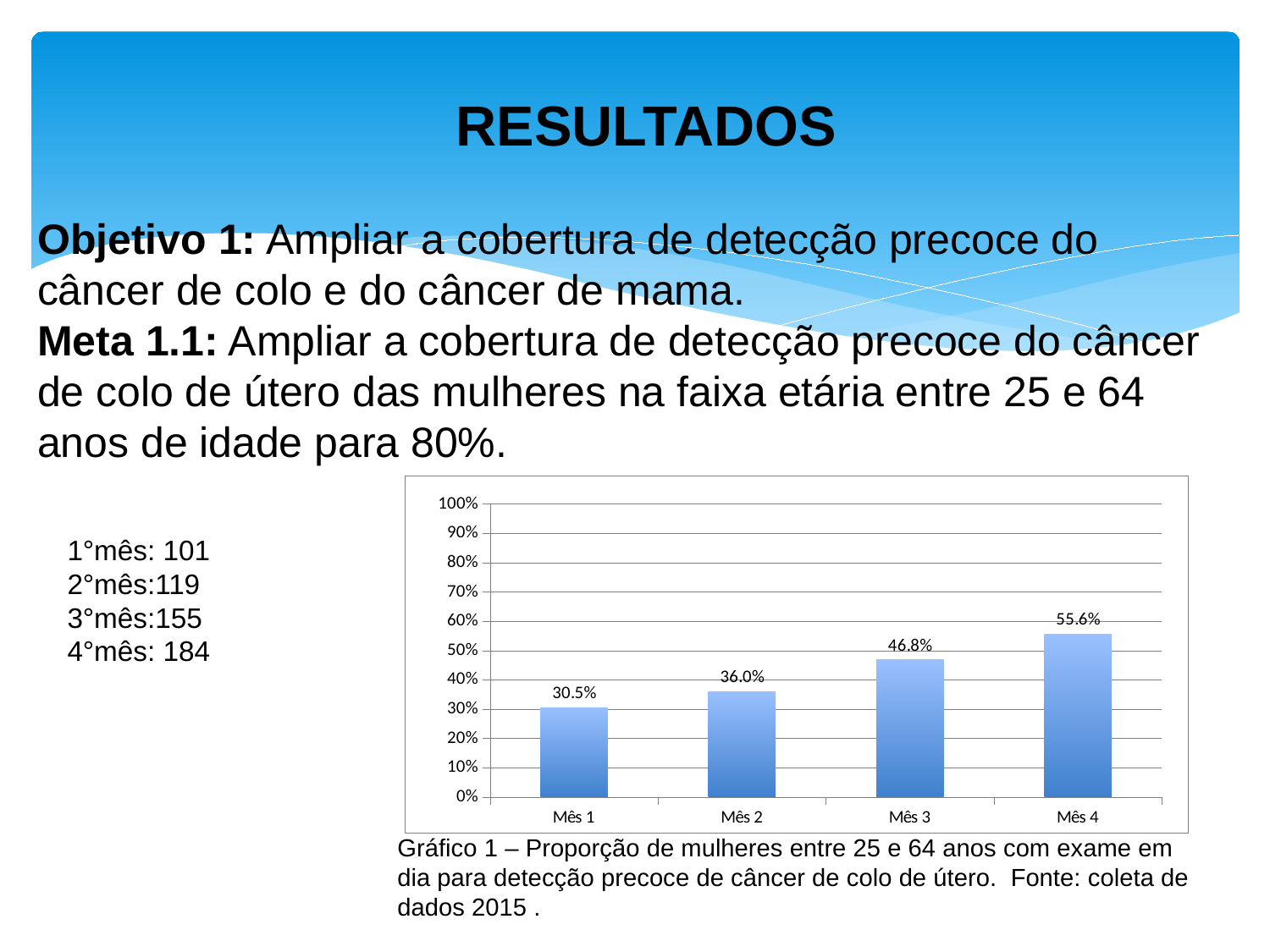

# RESULTADOS
Objetivo 1: Ampliar a cobertura de detecção precoce do câncer de colo e do câncer de mama.
Meta 1.1: Ampliar a cobertura de detecção precoce do câncer de colo de útero das mulheres na faixa etária entre 25 e 64 anos de idade para 80%.

### Chart

| Category | Proporção de mulheres entre 25 e 64 anos com exame em dia para detecção precoce do câncer de colo de útero |
|---|---|
| Mês 1 | 0.305135951661631 |
| Mês 2 | 0.359516616314199 |
| Mês 3 | 0.468277945619335 |
| Mês 4 | 0.555891238670695 |
1°mês: 101
2°mês:119
3°mês:155
4°mês: 184

Gráfico 1 – Proporção de mulheres entre 25 e 64 anos com exame em dia para detecção precoce de câncer de colo de útero.  Fonte: coleta de dados 2015 .